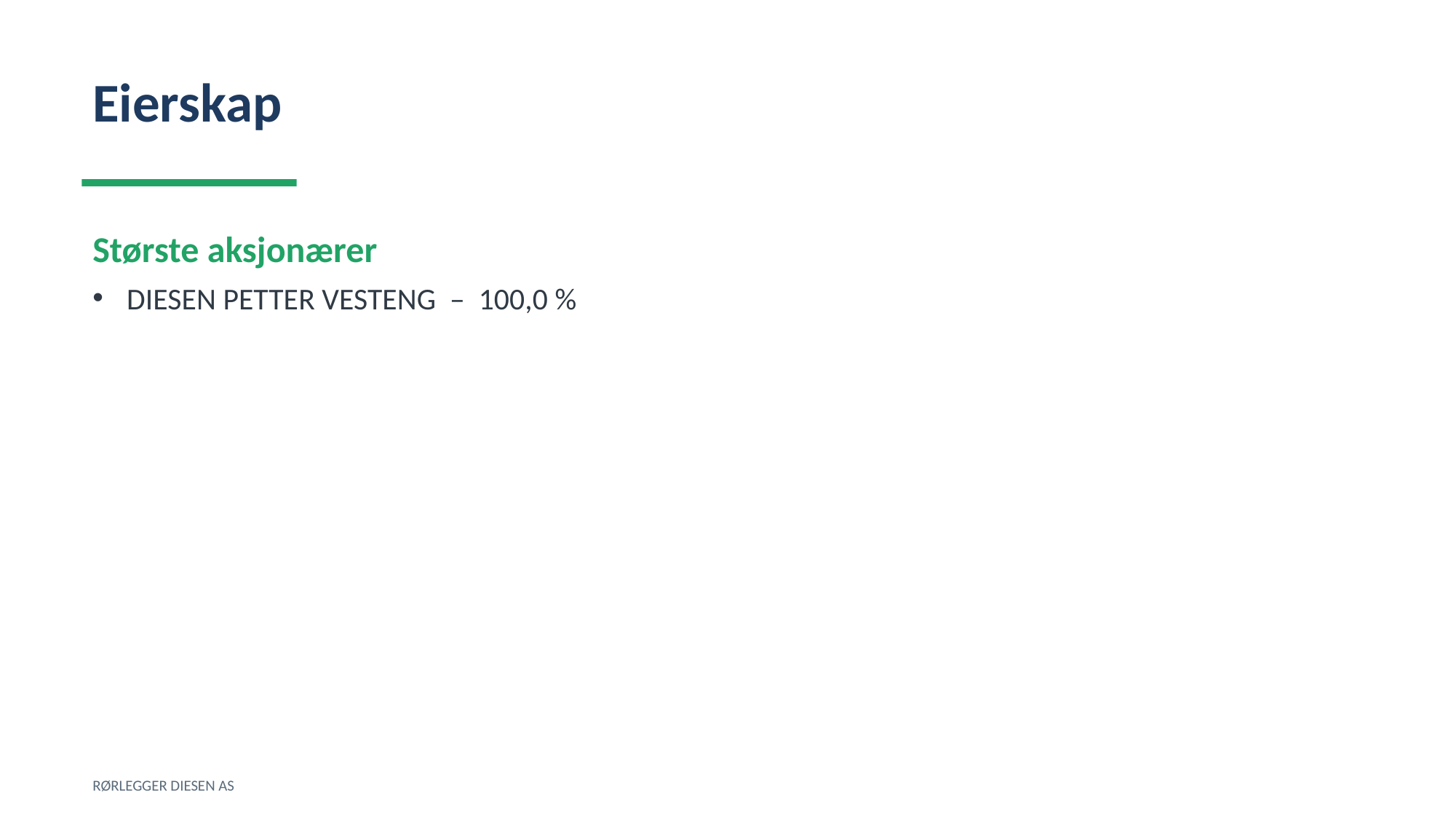

Eierskap

Største aksjonærer
DIESEN PETTER VESTENG  –  100,0 %
RØRLEGGER DIESEN AS